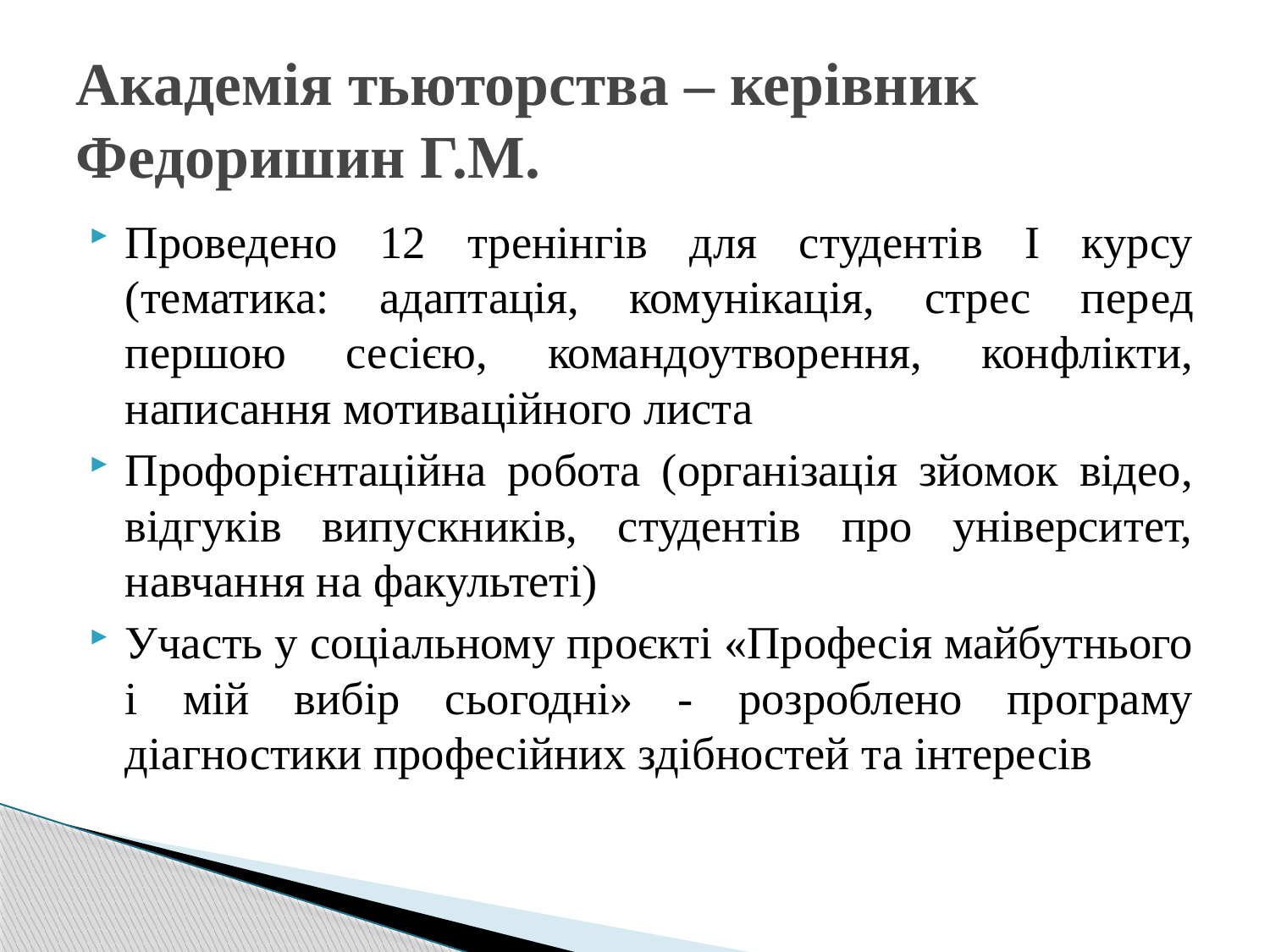

# Академія тьюторства – керівник Федоришин Г.М.
Проведено 12 тренінгів для студентів І курсу (тематика: адаптація, комунікація, стрес перед першою сесією, командоутворення, конфлікти, написання мотиваційного листа
Профорієнтаційна робота (організація зйомок відео, відгуків випускників, студентів про університет, навчання на факультеті)
Участь у соціальному проєкті «Професія майбутнього і мій вибір сьогодні» - розроблено програму діагностики професійних здібностей та інтересів